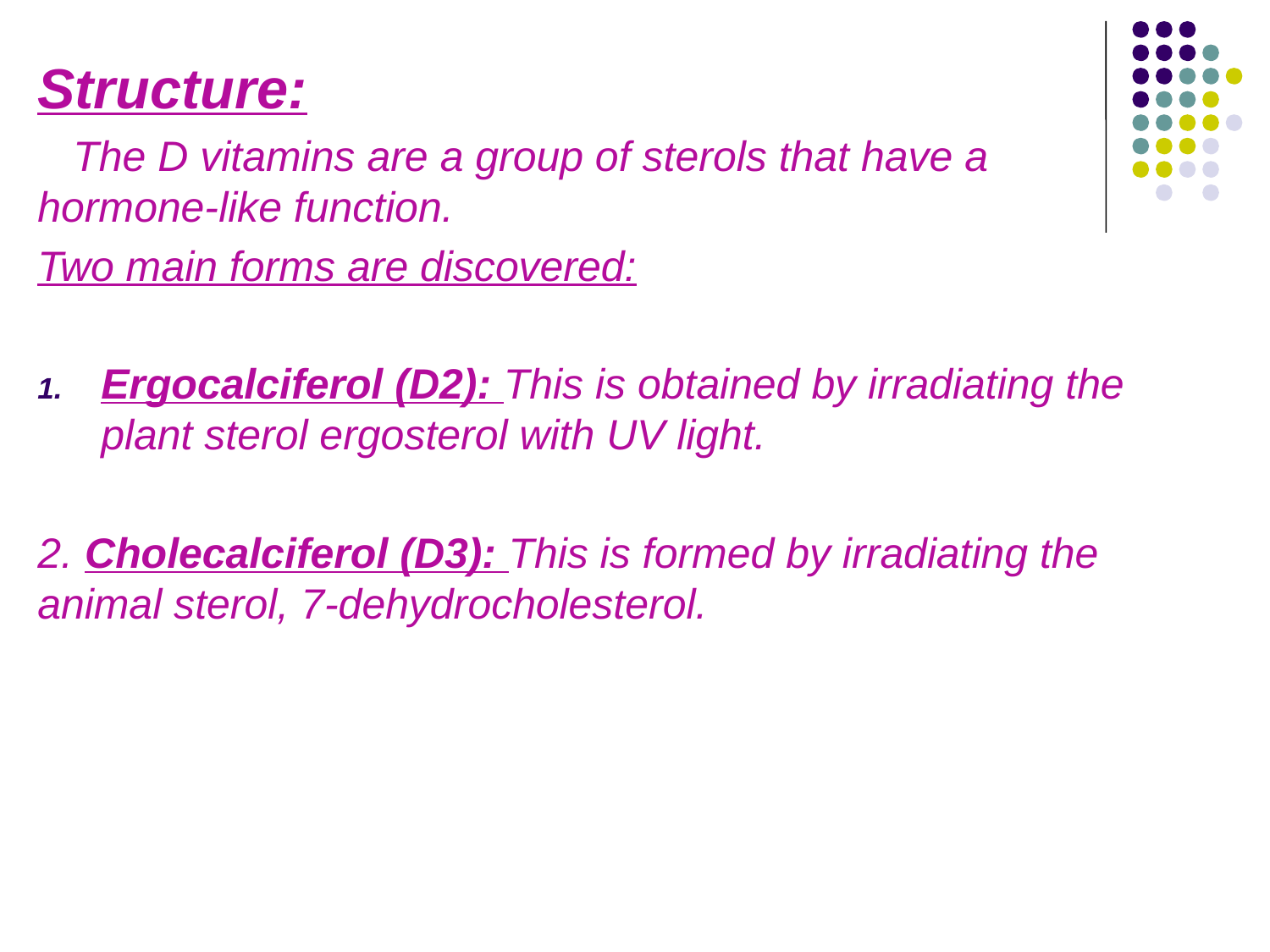

Structure:
   The D vitamins are a group of sterols that have a hormone-like function.
Two main forms are discovered:

Ergocalciferol (D2): This is obtained by irradiating the plant sterol ergosterol with UV light.

2. Cholecalciferol (D3): This is formed by irradiating the animal sterol, 7-dehydrocholesterol.